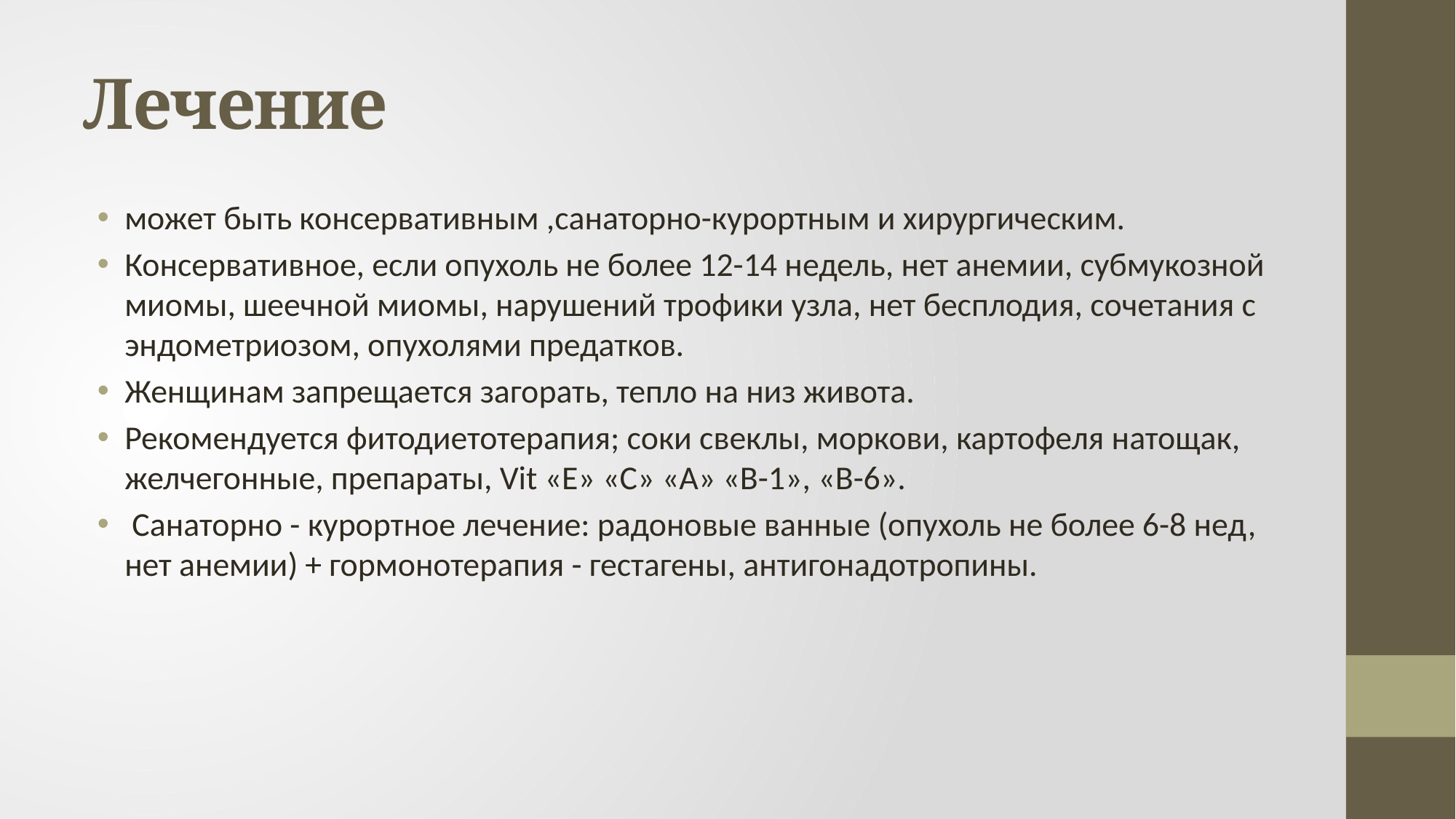

# Лечение
может быть консервативным ,санаторно-курортным и хирургическим.
Консервативное, если опухоль не более 12-14 недель, нет анемии, субмукозной миомы, шеечной миомы, нарушений трофики узла, нет бесплодия, сочетания с эндометриозом, опухолями предатков.
Женщинам запрещается загорать, тепло на низ живота.
Рекомендуется фитодиетотерапия; соки свеклы, моркови, картофеля натощак, желчегонные, препараты, Vit «E» «С» «А» «В-1», «В-6».
 Санаторно - курортное лечение: радоновые ванные (опухоль не более 6-8 нед, нет анемии) + гормонотерапия - гестагены, антигонадотропины.